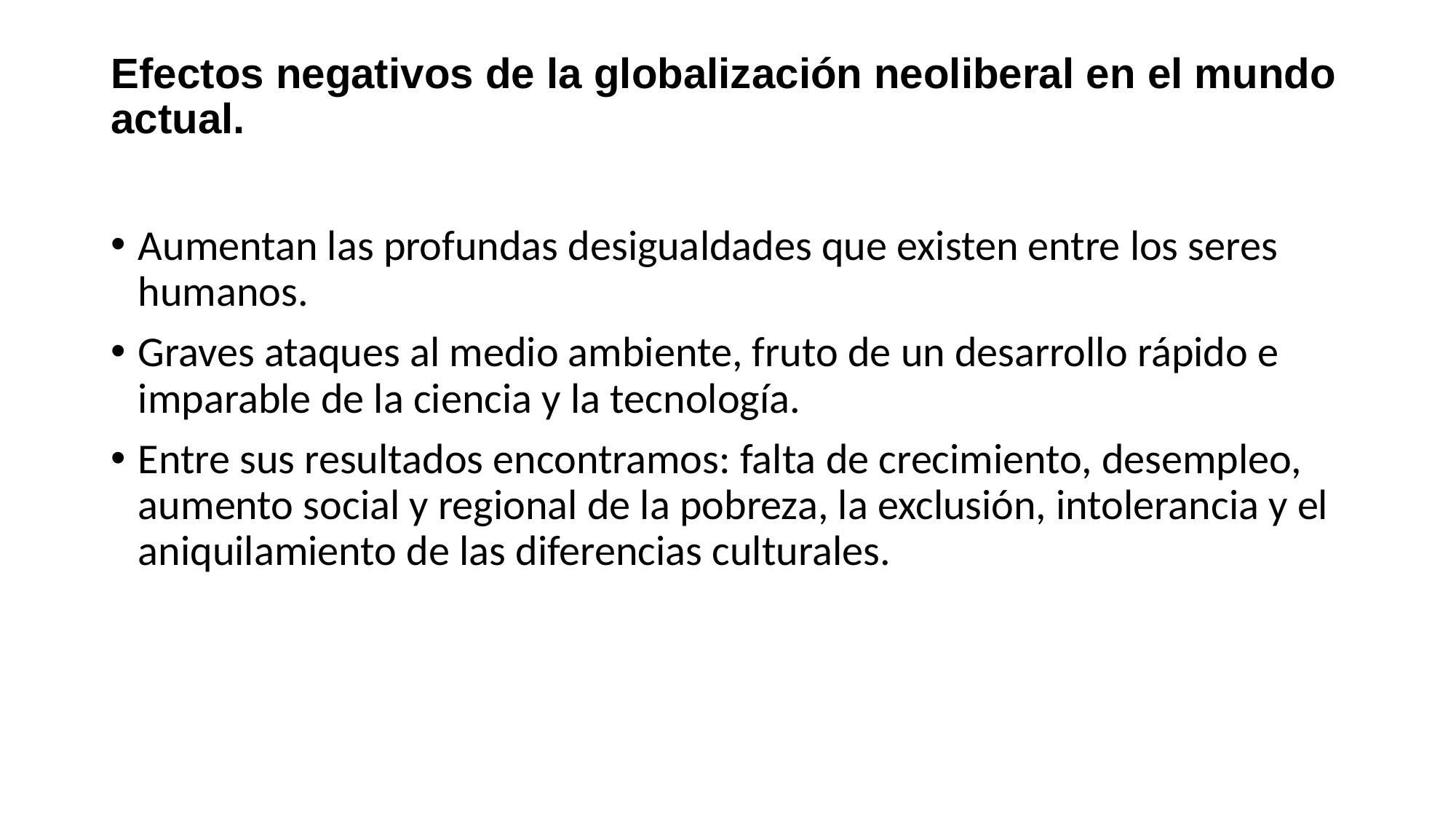

# Efectos negativos de la globalización neoliberal en el mundo actual.
Aumentan las profundas desigualdades que existen entre los seres humanos.
Graves ataques al medio ambiente, fruto de un desarrollo rápido e imparable de la ciencia y la tecnología.
Entre sus resultados encontramos: falta de crecimiento, desempleo, aumento social y regional de la pobreza, la exclusión, intolerancia y el aniquilamiento de las diferencias culturales.